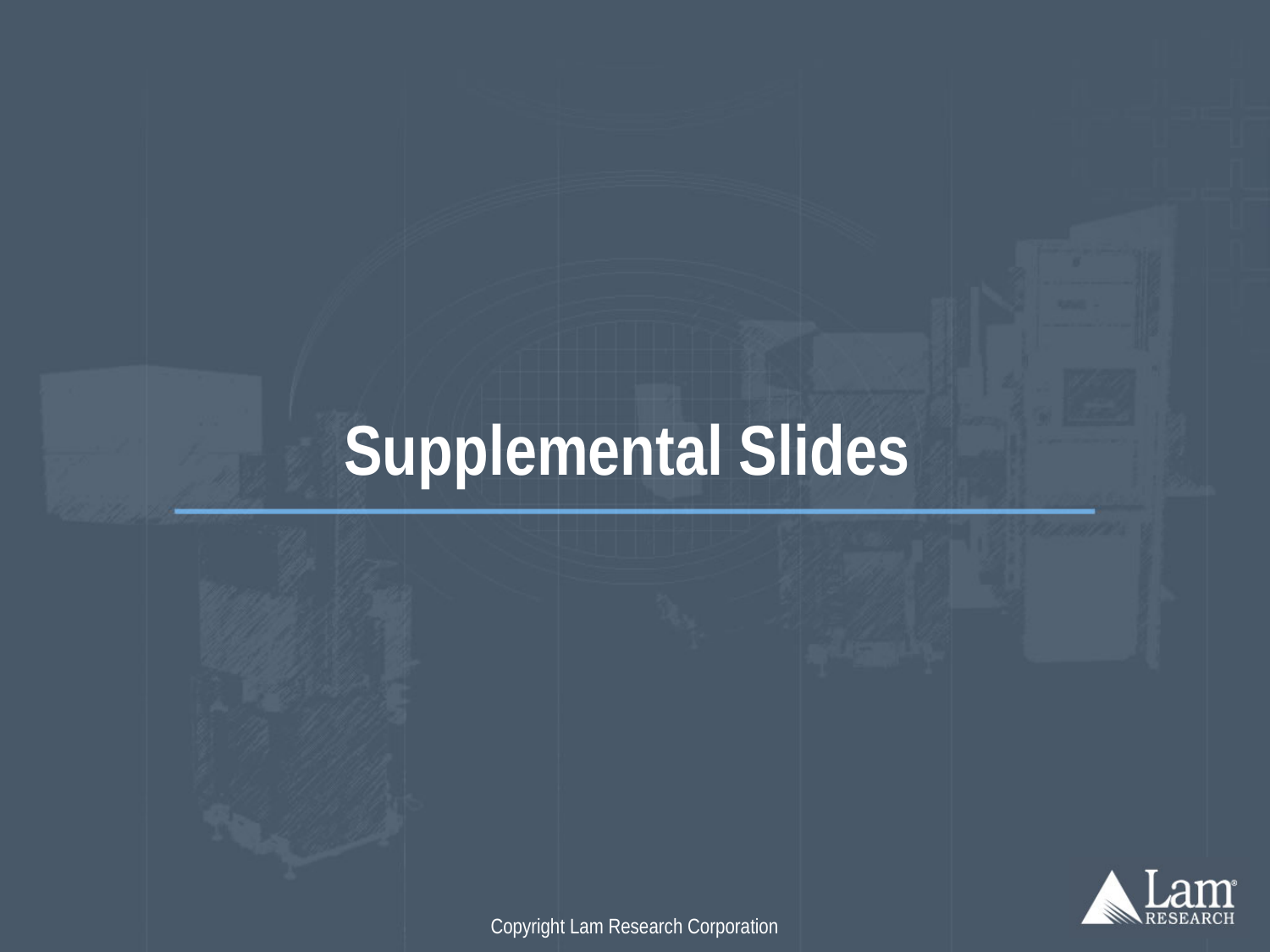

# Supplemental Slides
Copyright Lam Research Corporation